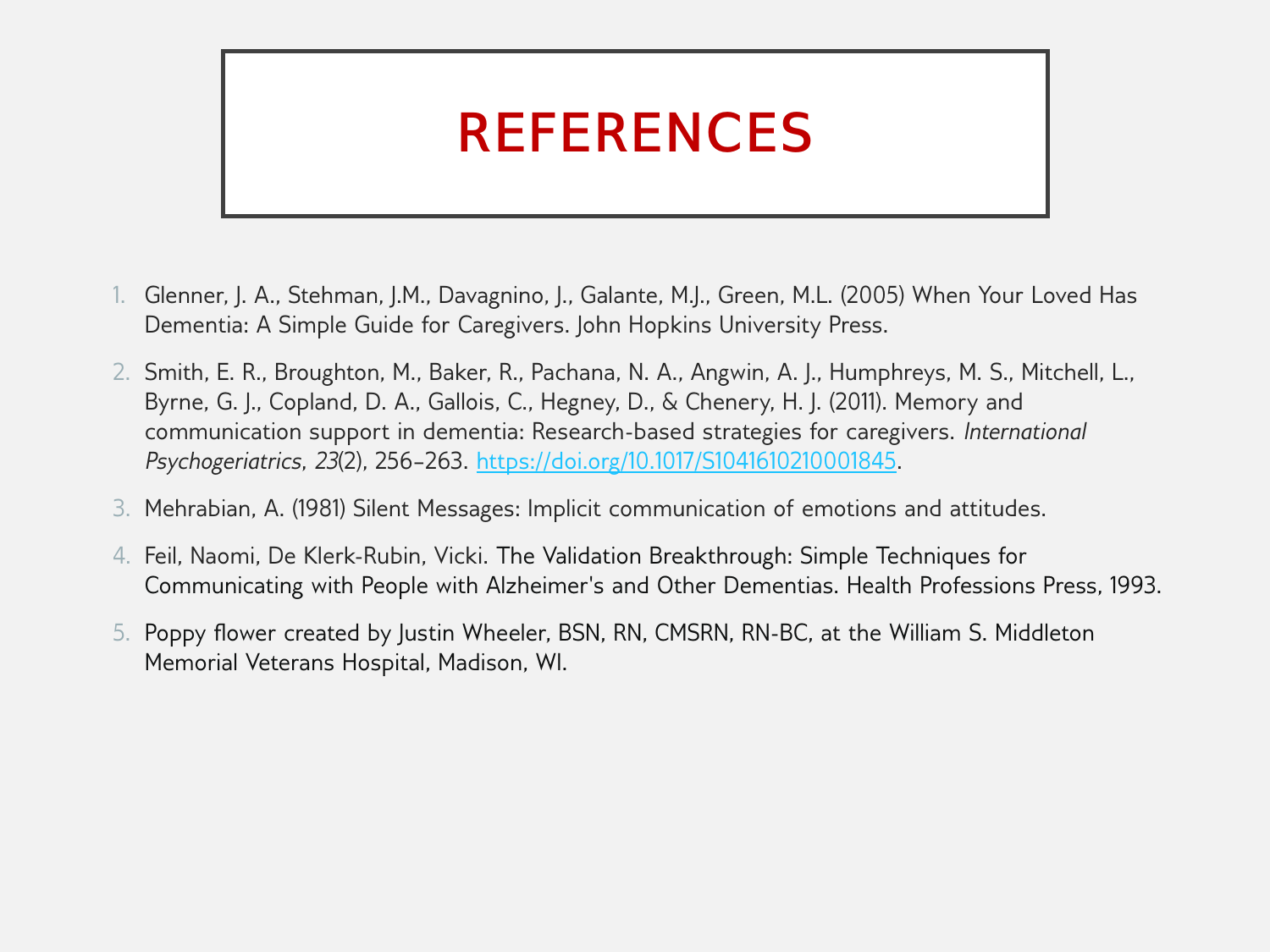

# References
Glenner, J. A., Stehman, J.M., Davagnino, J., Galante, M.J., Green, M.L. (2005) When Your Loved Has Dementia: A Simple Guide for Caregivers. John Hopkins University Press.
Smith, E. R., Broughton, M., Baker, R., Pachana, N. A., Angwin, A. J., Humphreys, M. S., Mitchell, L., Byrne, G. J., Copland, D. A., Gallois, C., Hegney, D., & Chenery, H. J. (2011). Memory and communication support in dementia: Research-based strategies for caregivers. International Psychogeriatrics, 23(2), 256–263. https://doi.org/10.1017/S1041610210001845.
Mehrabian, A. (1981) Silent Messages: Implicit communication of emotions and attitudes.
Feil, Naomi, De Klerk-Rubin, Vicki. The Validation Breakthrough: Simple Techniques for Communicating with People with Alzheimer's and Other Dementias. Health Professions Press, 1993.
Poppy flower created by Justin Wheeler, BSN, RN, CMSRN, RN-BC, at the William S. Middleton Memorial Veterans Hospital, Madison, WI.